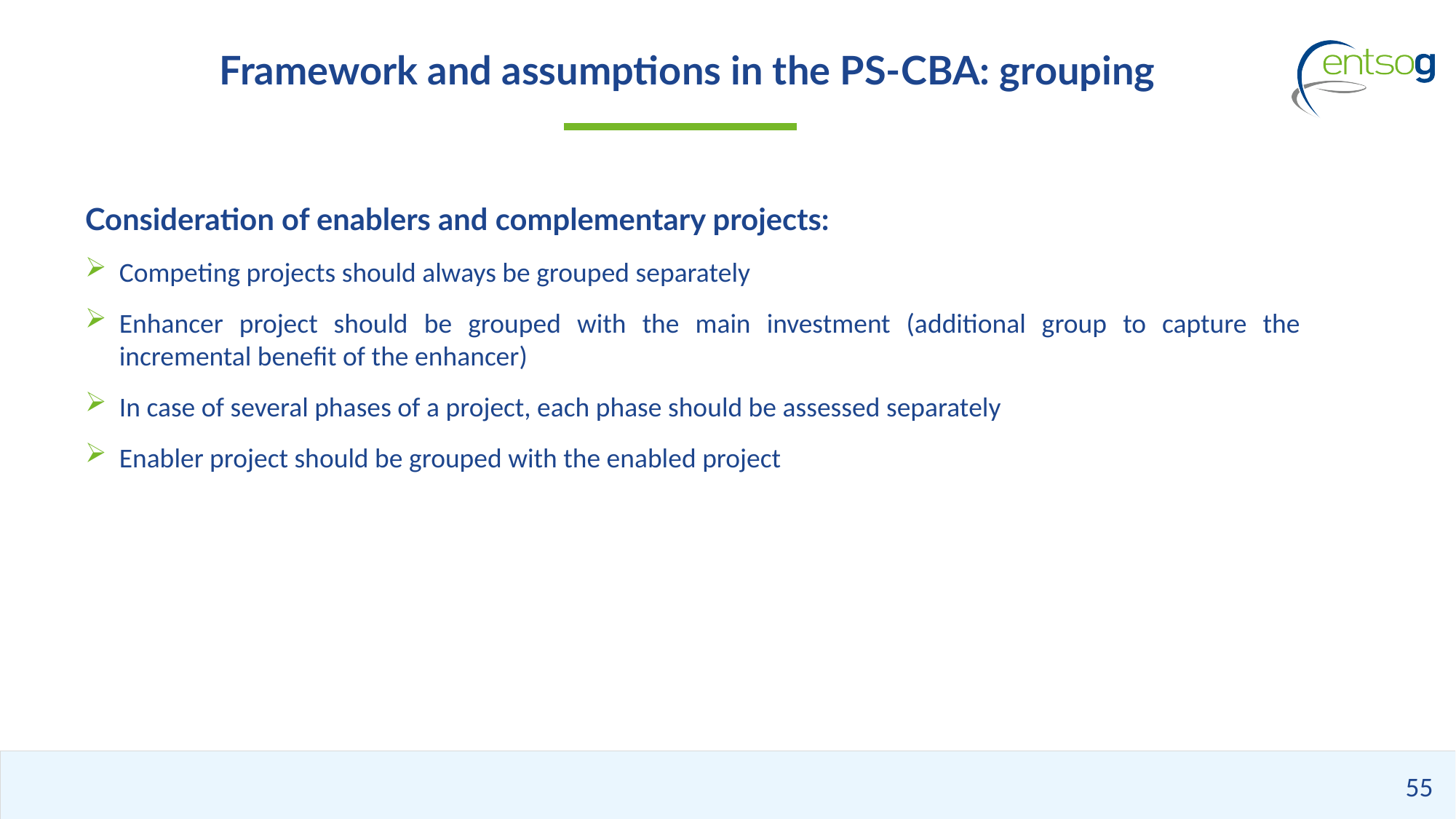

# Framework and assumptions in the PS-CBA: grouping
Consideration of enablers and complementary projects:
Competing projects should always be grouped separately
Enhancer project should be grouped with the main investment (additional group to capture the incremental benefit of the enhancer)
In case of several phases of a project, each phase should be assessed separately
Enabler project should be grouped with the enabled project

55